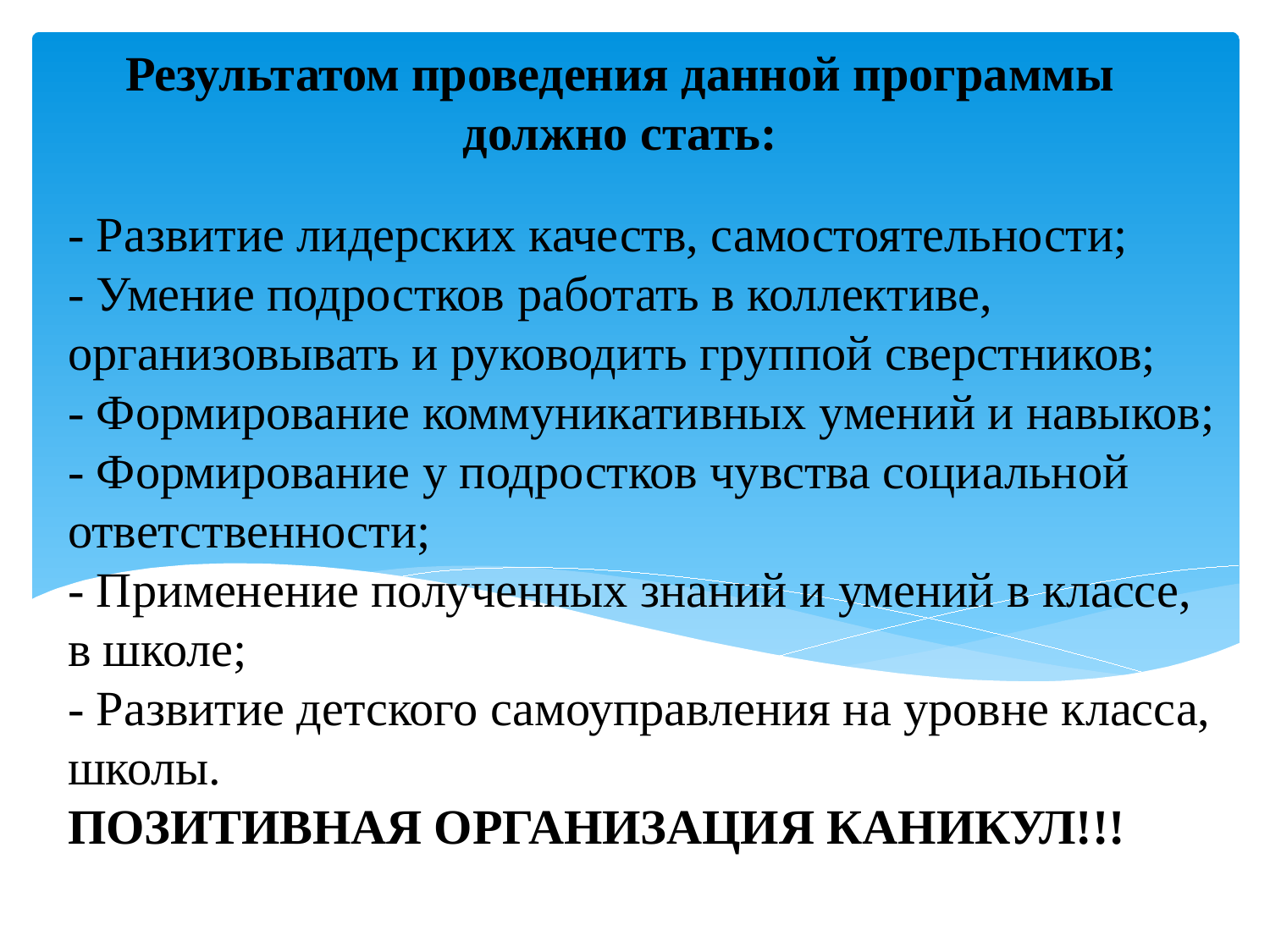

Результатом проведения данной программы должно стать:
# - Развитие лидерских качеств, самостоятельности; - Умение подростков работать в коллективе, организовывать и руководить группой сверстников; - Формирование коммуникативных умений и навыков; - Формирование у подростков чувства социальной ответственности; - Применение полученных знаний и умений в классе, в школе; - Развитие детского самоуправления на уровне класса, школы. ПОЗИТИВНАЯ ОРГАНИЗАЦИЯ КАНИКУЛ!!!